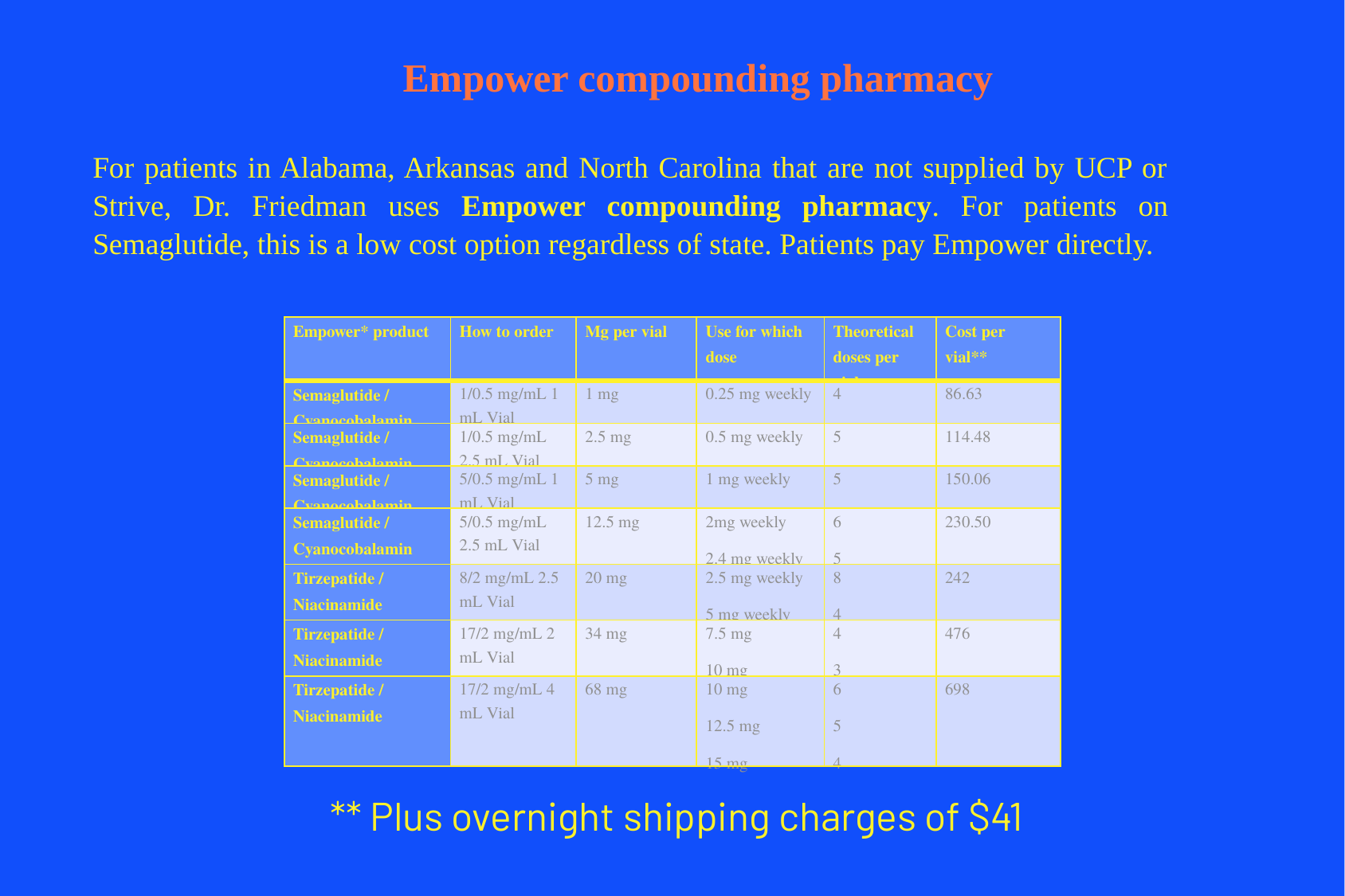

# Empower compounding pharmacy
For patients in Alabama, Arkansas and North Carolina that are not supplied by UCP or Strive, Dr. Friedman uses Empower compounding pharmacy. For patients on Semaglutide, this is a low cost option regardless of state. Patients pay Empower directly.
| Empower\* product | How to order | Mg per vial | Use for which dose | Theoretical doses per vial | Cost per vial\*\* |
| --- | --- | --- | --- | --- | --- |
| Semaglutide / Cyanocobalamin | 1/0.5 mg/mL 1 mL Vial | 1 mg | 0.25 mg weekly | 4 | 86.63 |
| Semaglutide / Cyanocobalamin | 1/0.5 mg/mL 2.5 mL Vial | 2.5 mg | 0.5 mg weekly | 5 | 114.48 |
| Semaglutide / Cyanocobalamin | 5/0.5 mg/mL 1 mL Vial | 5 mg | 1 mg weekly | 5 | 150.06 |
| Semaglutide / Cyanocobalamin | 5/0.5 mg/mL 2.5 mL Vial | 12.5 mg | 2mg weekly 2.4 mg weekly | 6 5 | 230.50 |
| Tirzepatide / Niacinamide | 8/2 mg/mL 2.5 mL Vial | 20 mg | 2.5 mg weekly 5 mg weekly | 8 4 | 242 |
| Tirzepatide / Niacinamide | 17/2 mg/mL 2 mL Vial | 34 mg | 7.5 mg 10 mg | 4 3 | 476 |
| Tirzepatide / Niacinamide | 17/2 mg/mL 4 mL Vial | 68 mg | 10 mg 12.5 mg 15 mg | 6 5 4 | 698 |
** Plus overnight shipping charges of $41